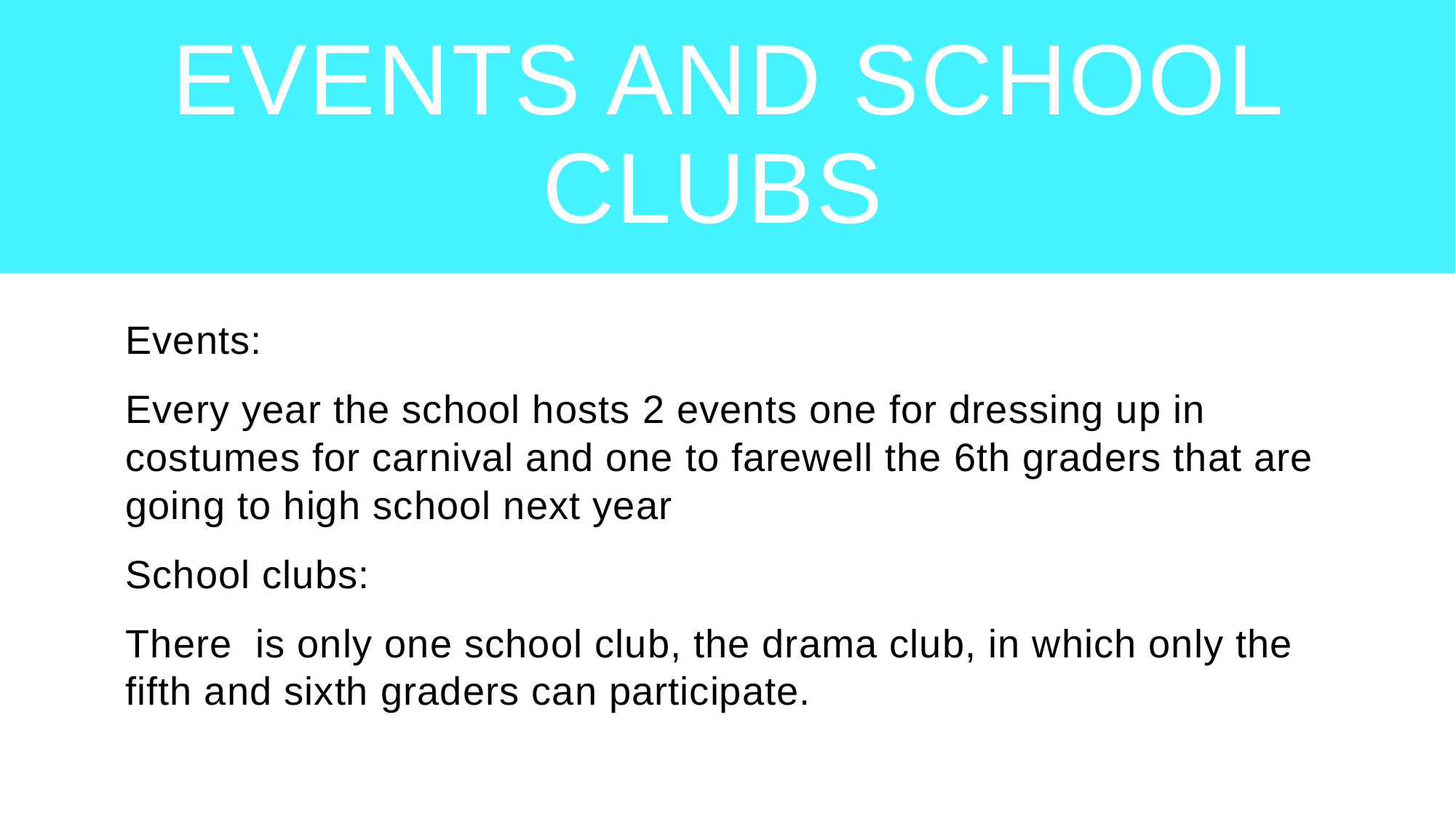

# Events and SCHOOL CLUBS
Events:
Every year the school hosts 2 events one for dressing up in costumes for carnival and one to farewell the 6th graders that are going to high school next year
School clubs:
There  is only one school club, the drama club, in which only the fifth and sixth graders can participate.